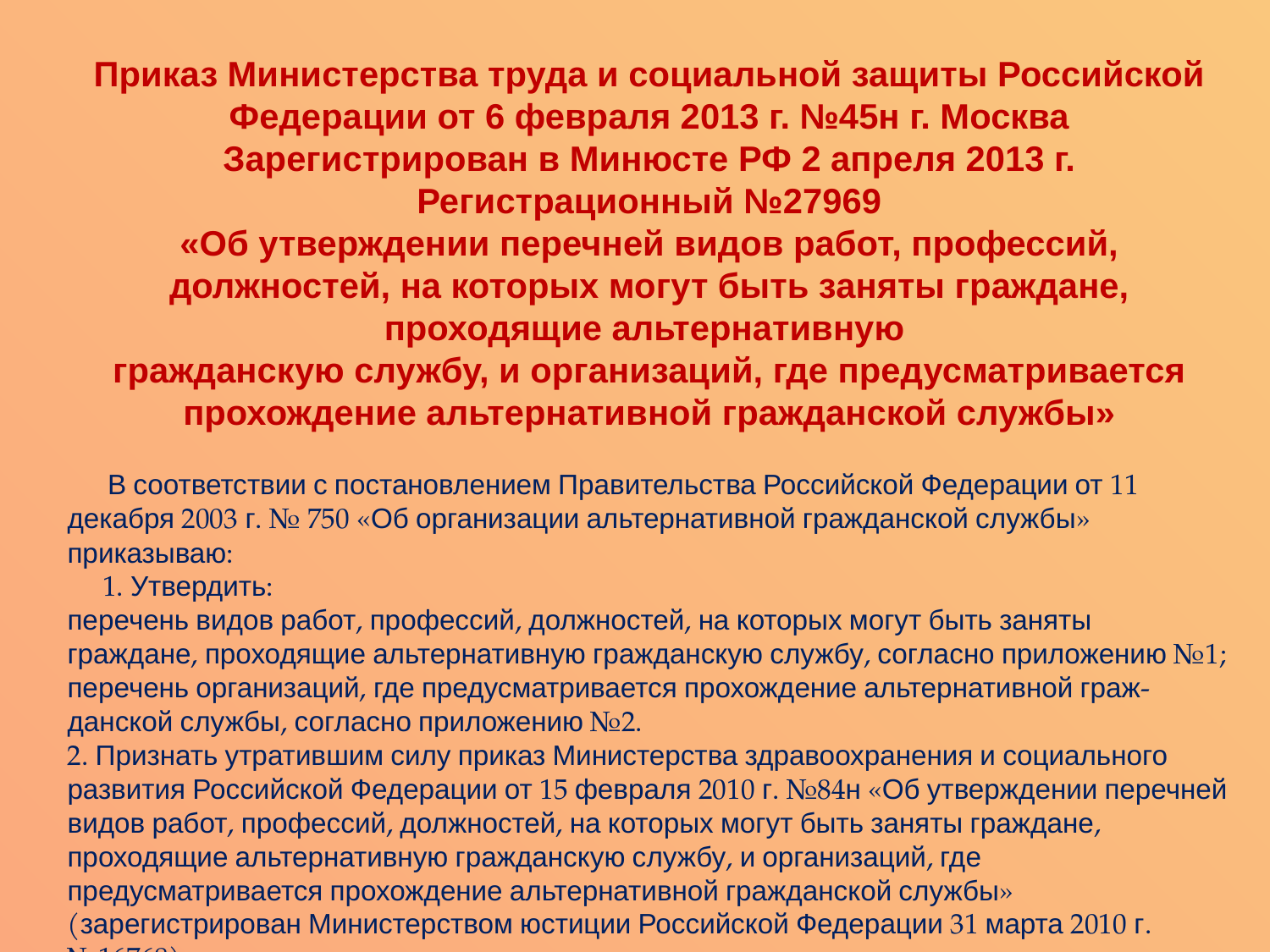

# Приказ Министерства труда и социальной защиты Российской Федерации от 6 февраля 2013 г. №45н г. Москва Зарегистрирован в Минюсте РФ 2 апреля 2013 г. Регистрационный №27969 «Об утверждении перечней видов работ, профессий, должностей, на которых могут быть заняты граждане, проходящие альтернативную гражданскую службу, и организаций, где предусматривается прохождение альтернативной гражданской службы»
     В соответствии с постановлением Правительства Российской Федерации от 11 декабря 2003 г. № 750 «Об организации альтернативной гражданской службы» приказываю:
     1. Утвердить:
перечень видов работ, профессий, должностей, на которых могут быть заняты
граждане, проходящие альтернативную гражданскую службу, согласно приложению №1;
перечень организаций, где предусматривается прохождение альтернативной граж-
данской службы, согласно приложению №2.
2. Признать утратившим силу приказ Министерства здравоохранения и социального
развития Российской Федерации от 15 февраля 2010 г. №84н «Об утверждении перечней видов работ, профессий, должностей, на которых могут быть заняты граждане, проходящие альтернативную гражданскую службу, и организаций, где предусматривается прохождение альтернативной гражданской службы» (зарегистрирован Министерством юстиции Российской Федерации 31 марта 2010 г. №16768).
Министр М. Топилин